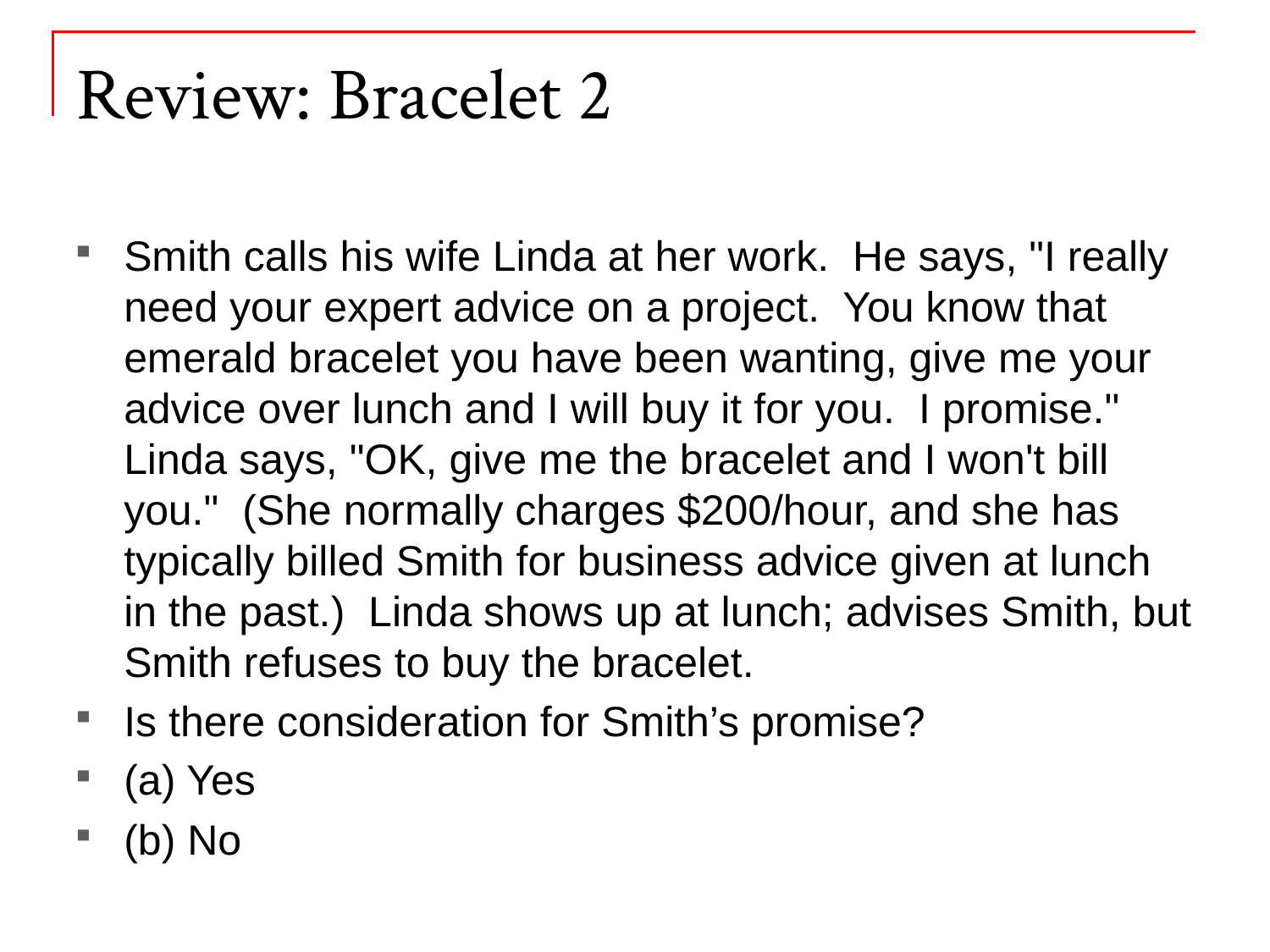

# Review: Bracelet 2
Smith calls his wife Linda at her work.  He says, "I really need your expert advice on a project.  You know that emerald bracelet you have been wanting, give me your advice over lunch and I will buy it for you.  I promise."  Linda says, "OK, give me the bracelet and I won't bill you."  (She normally charges $200/hour, and she has typically billed Smith for business advice given at lunch in the past.)  Linda shows up at lunch; advises Smith, but Smith refuses to buy the bracelet.
Is there consideration for Smith’s promise?
(a) Yes
(b) No